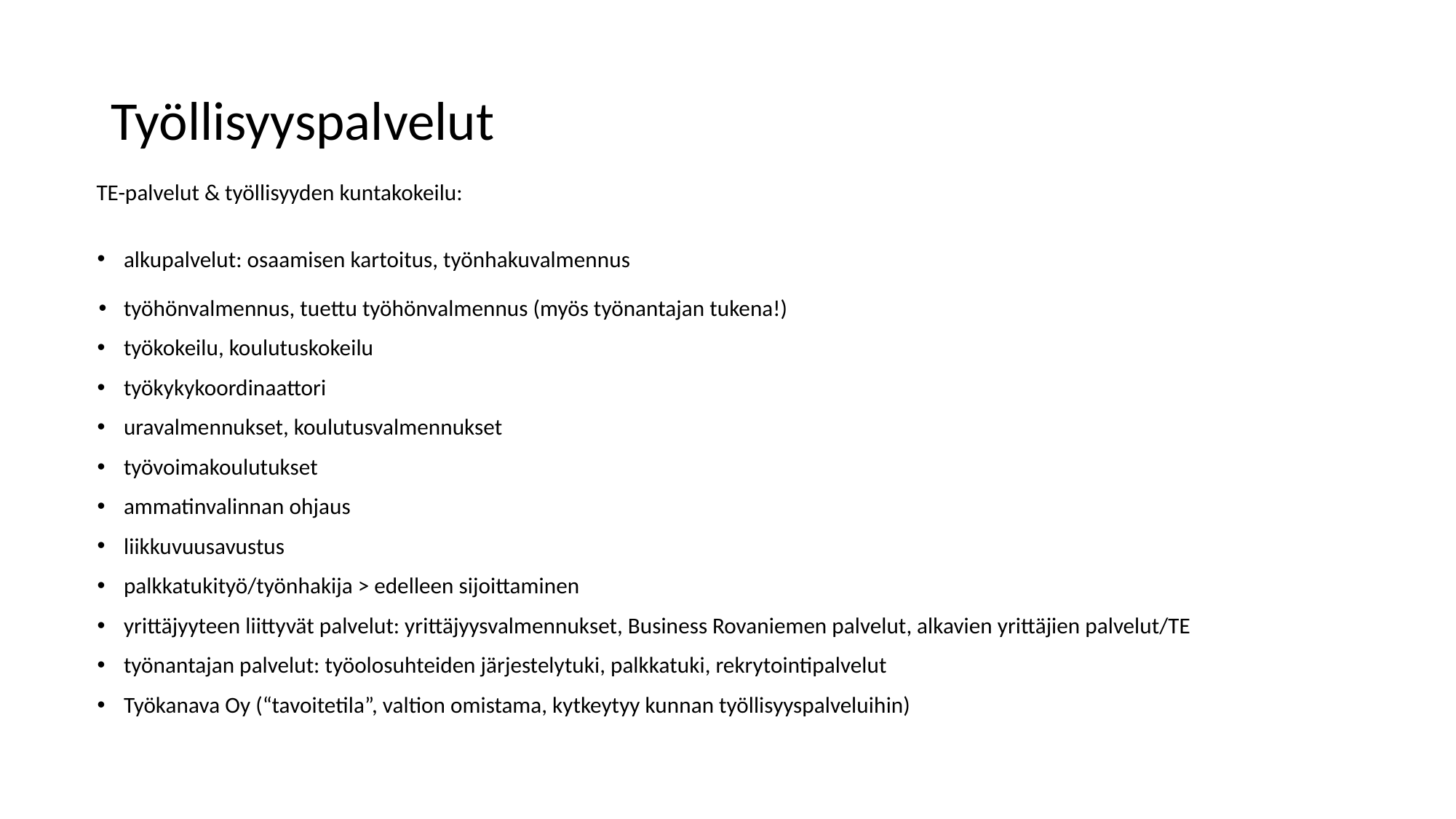

# Työllisyyspalvelut
TE-palvelut & työllisyyden kuntakokeilu:
alkupalvelut: osaamisen kartoitus, työnhakuvalmennus
työhönvalmennus, tuettu työhönvalmennus (myös työnantajan tukena!)
työkokeilu, koulutuskokeilu
työkykykoordinaattori
uravalmennukset, koulutusvalmennukset
työvoimakoulutukset
ammatinvalinnan ohjaus
liikkuvuusavustus
palkkatukityö/työnhakija > edelleen sijoittaminen
yrittäjyyteen liittyvät palvelut: yrittäjyysvalmennukset, Business Rovaniemen palvelut, alkavien yrittäjien palvelut/TE
työnantajan palvelut: työolosuhteiden järjestelytuki, palkkatuki, rekrytointipalvelut
Työkanava Oy (“tavoitetila”, valtion omistama, kytkeytyy kunnan työllisyyspalveluihin)